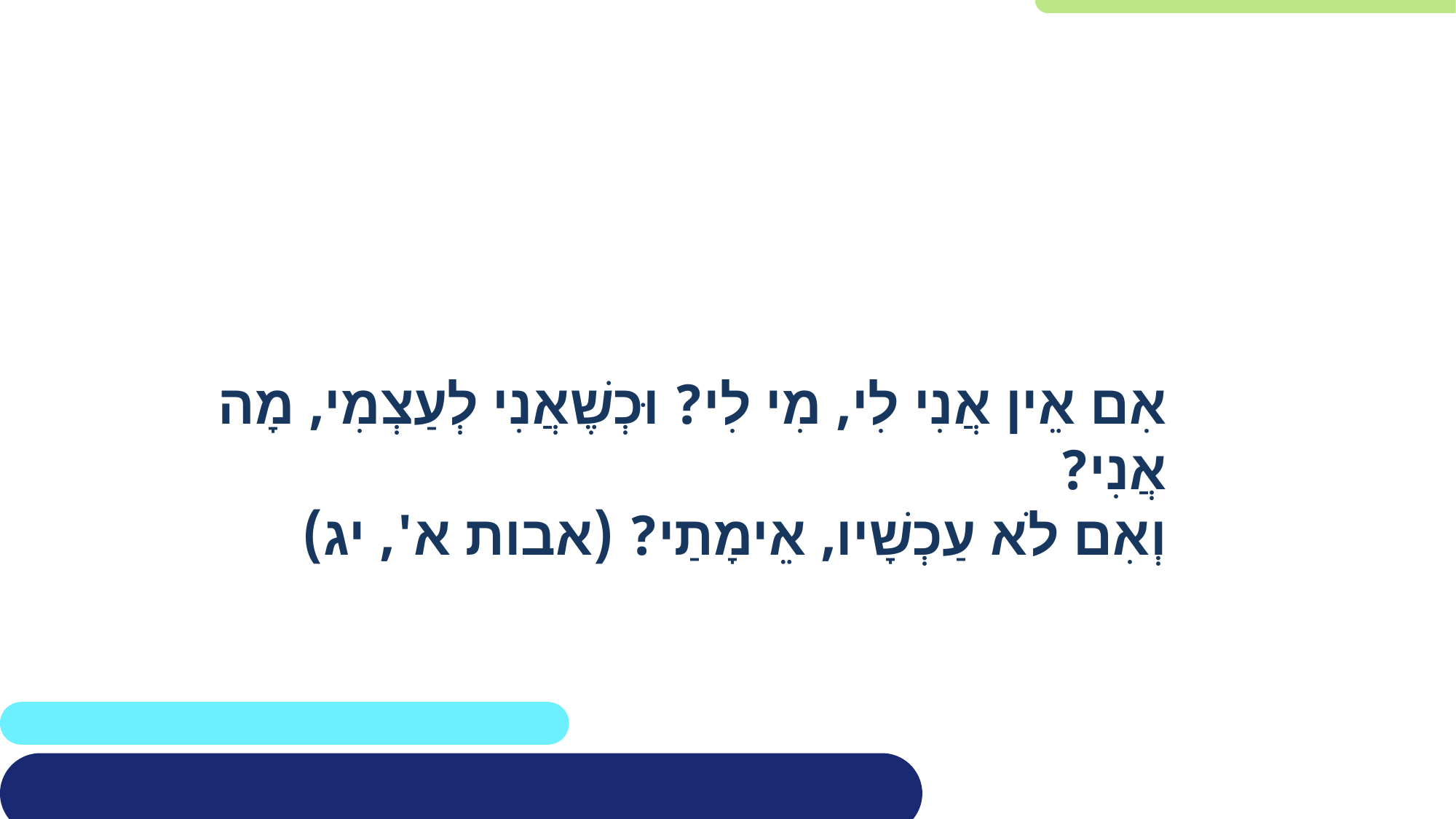

#

אִם אֵין אֲנִי לִי, מִי לִי? וּכְשֶׁאֲנִי לְעַצְמִי, מָה אֲנִי?
וְאִם לֹא עַכְשָׁיו, אֵימָתַי? (אבות א', יג)